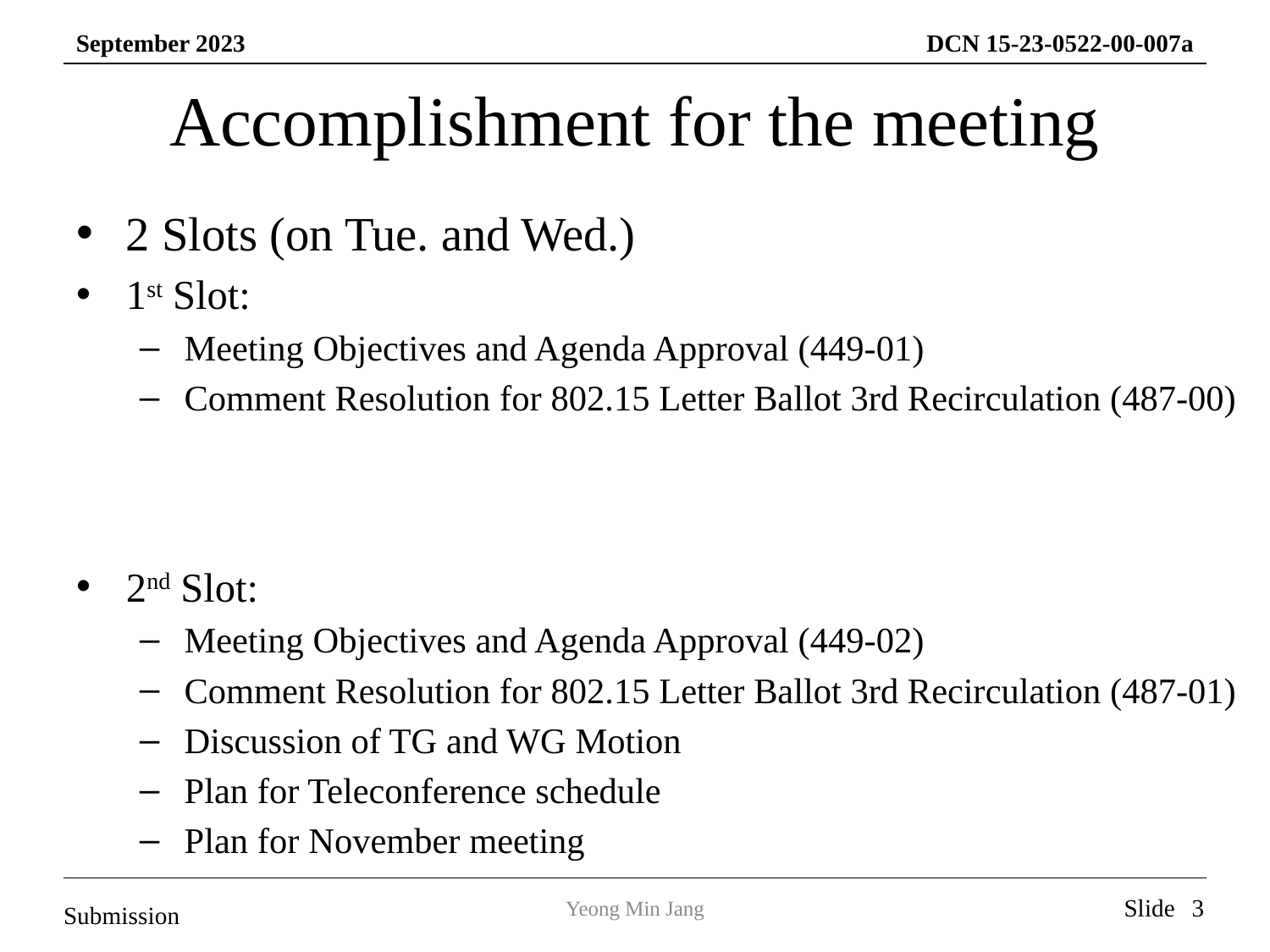

# Accomplishment for the meeting
2 Slots (on Tue. and Wed.)
1st Slot:
Meeting Objectives and Agenda Approval (449-01)
Comment Resolution for 802.15 Letter Ballot 3rd Recirculation (487-00)

2nd Slot:
Meeting Objectives and Agenda Approval (449-02)
Comment Resolution for 802.15 Letter Ballot 3rd Recirculation (487-01)
Discussion of TG and WG Motion
Plan for Teleconference schedule
Plan for November meeting